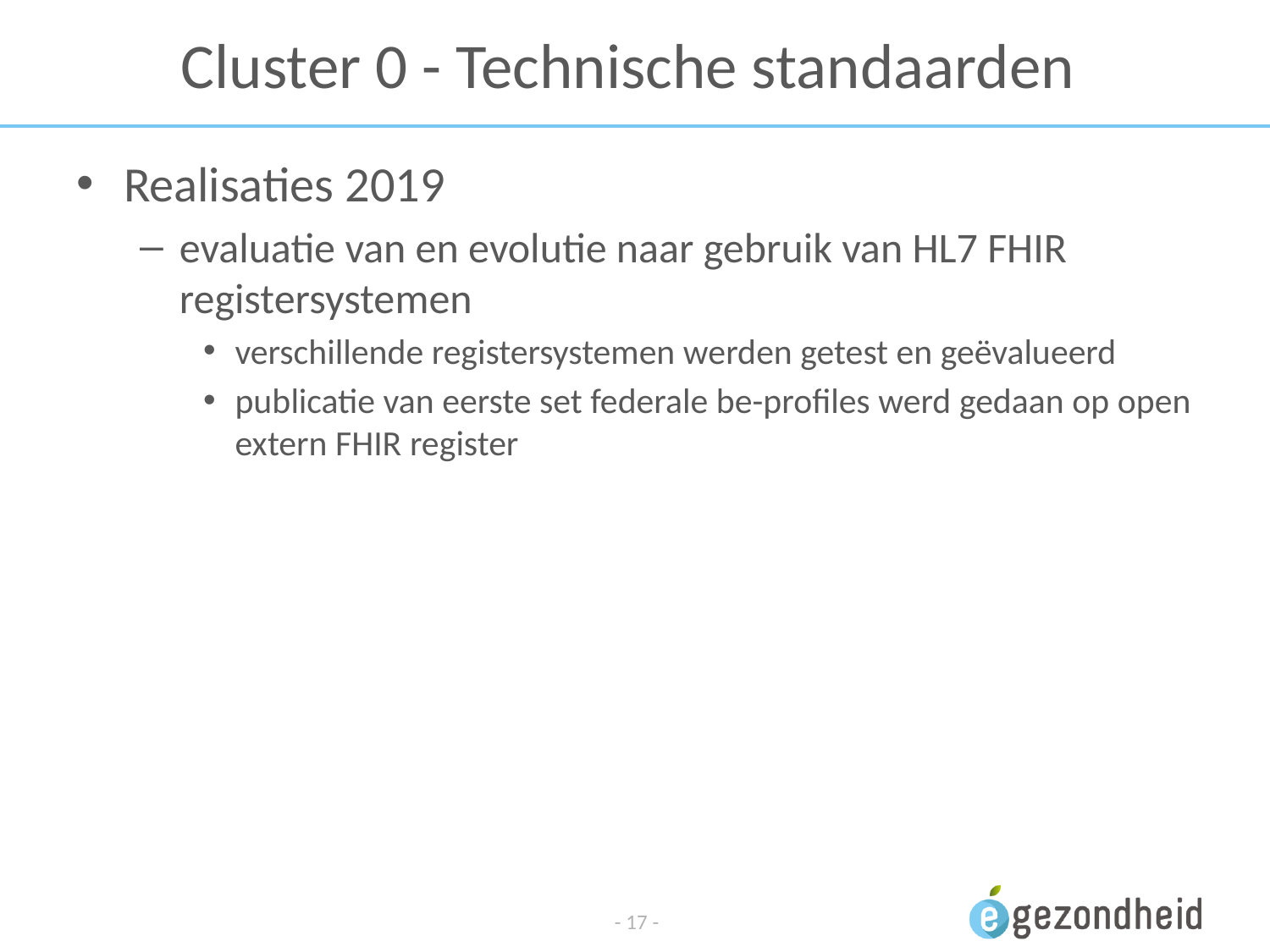

# Cluster 0 - Technische standaarden

Realisaties 2019
evaluatie van en evolutie naar gebruik van HL7 FHIR registersystemen
verschillende registersystemen werden getest en geëvalueerd
publicatie van eerste set federale be-profiles werd gedaan op open extern FHIR register

- 17 -